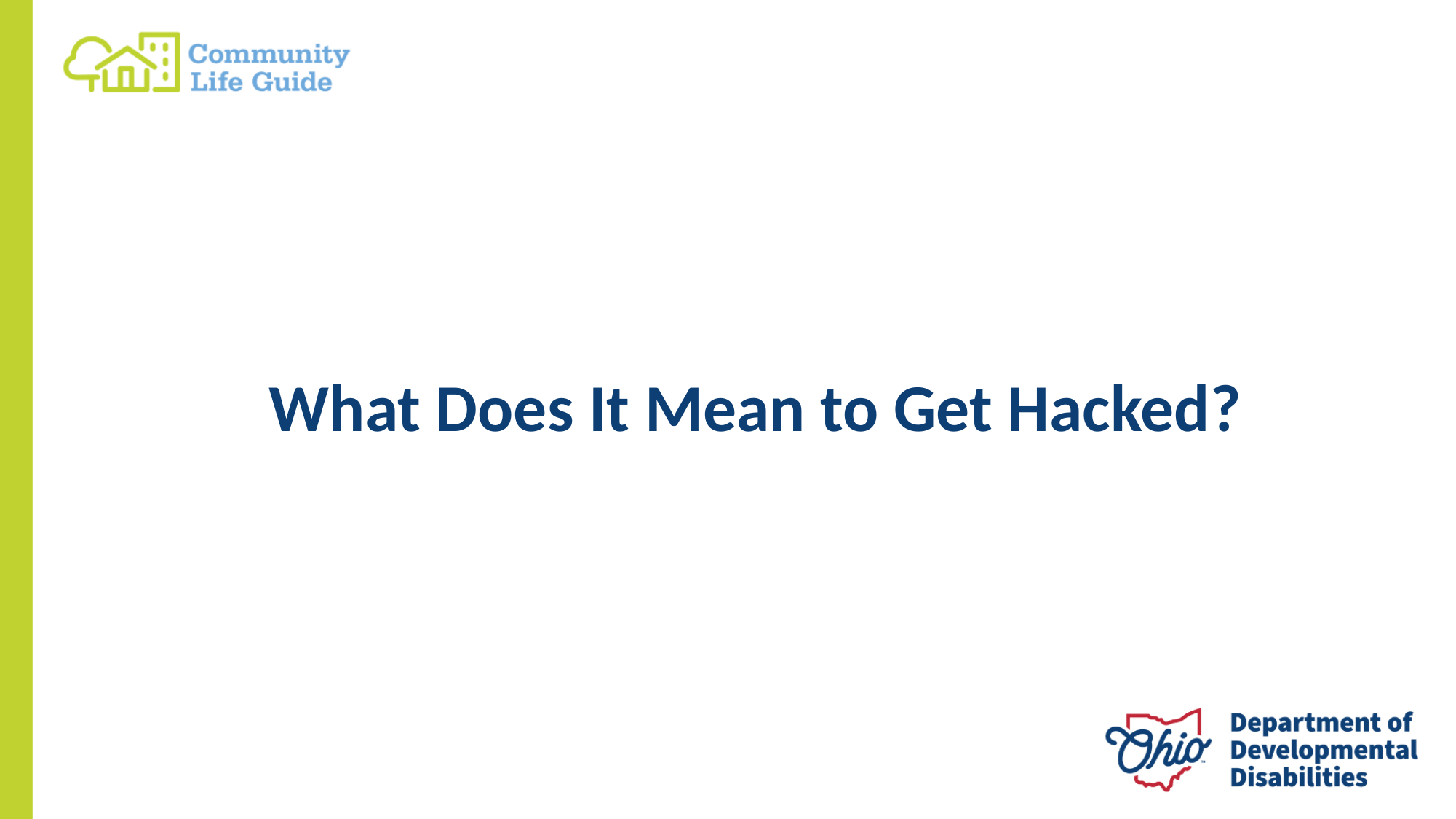

# What Does It Mean to Get Hacked?